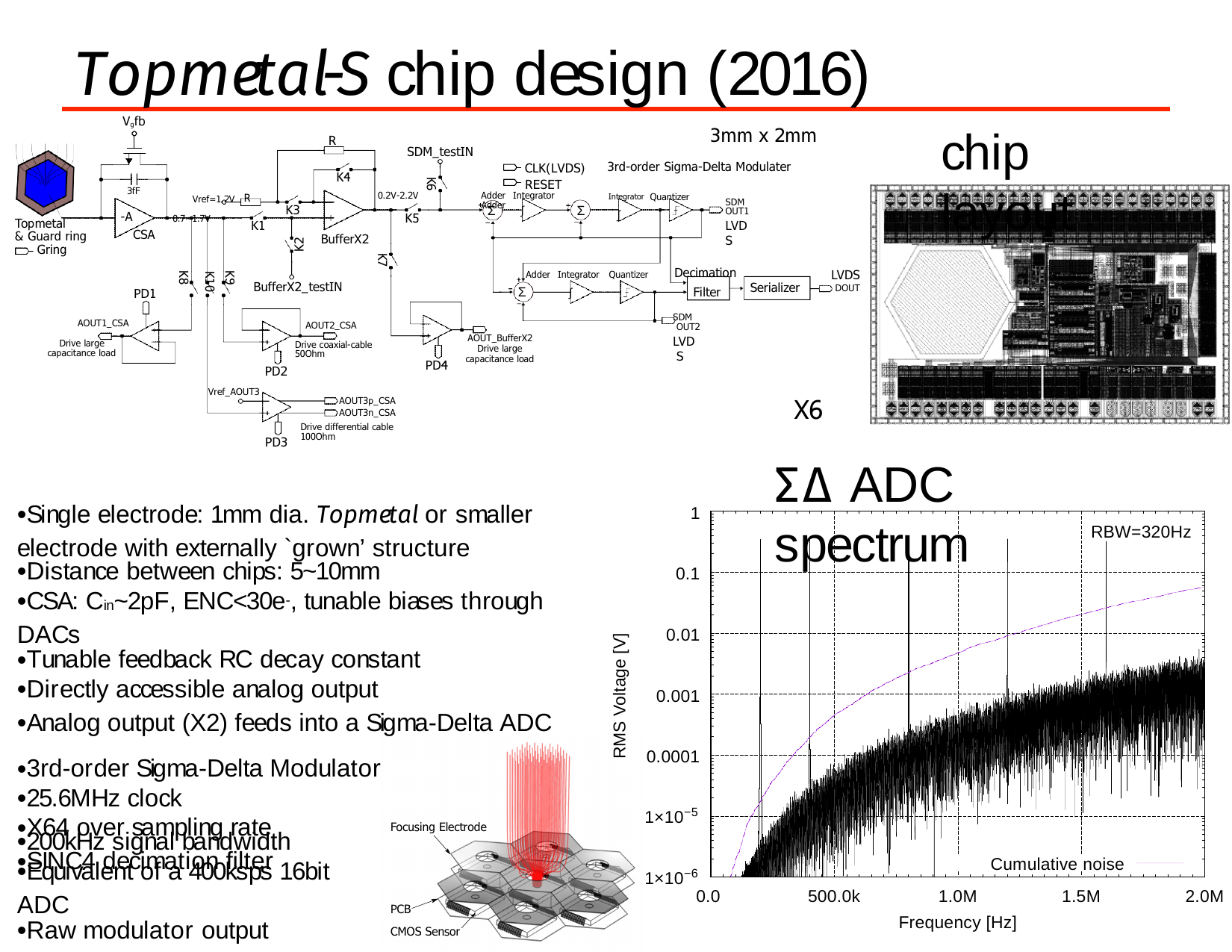

# Topmetal-S chip design (2016)
Vgfb
chip layout
3mm x 2mm
3rd-order Sigma-Delta Modulater

R

SDM_testIN

CLK(LVDS) RESET
Adder  Integrator    Adder

K4
K6

Vref=1.2V   R
0.7~1.7V
3fF
Integrator  Quantizer
∫
0.2V-2.2V
SDM OUT1
LVDS
K3
Σ	Σ
∫
-A
K5
Topmetal
& Guard ring
Gring
K1
CSA
BufferX2
K2
K7
Decimation Filter

SDM OUT2
LVDS
LVDS
DOUT
Adder  Integrator   Quantizer
K8
K9 K10
BufferX2_testIN
Serializer
Σ
∫
PD1
AOUT1_CSA
AOUT2_CSA
AOUT_BufferX2 Drive large capacitance load
Drive large capacitance load
Drive coaxial-cable 50Ohm
PD4
PD2
Vref_AOUT3
X6
AOUT3p_CSA AOUT3n_CSA
Drive differential cable 100Ohm
PD3
ΣΔ ADC spectrum
•Single electrode: 1mm dia. Topmetal or smaller electrode with externally `grown’ structure
•Distance between chips: 5~10mm
•CSA: Cin~2pF, ENC<30e-, tunable biases through DACs
•Tunable feedback RC decay constant
•Directly accessible analog output
•Analog output (X2) feeds into a Sigma-Delta ADC
•3rd-order Sigma-Delta Modulator
•25.6MHz clock
•X64 over sampling rate
•SINC4 decimation filter
1

RBW=320Hz

0.1

0.01
RMS Voltage [V]

0.001

0.0001

1×10−5

Focusing Electrode

•200kHz signal bandwidth
•Equivalent of a 400ksps 16bit ADC
•Raw modulator output
•LVDS I/O

Cumulative noise

1×10−6

0.0
500.0k
1.0M
Frequency [Hz]
1.5M
2.0M

PCB
CMOS Sensor